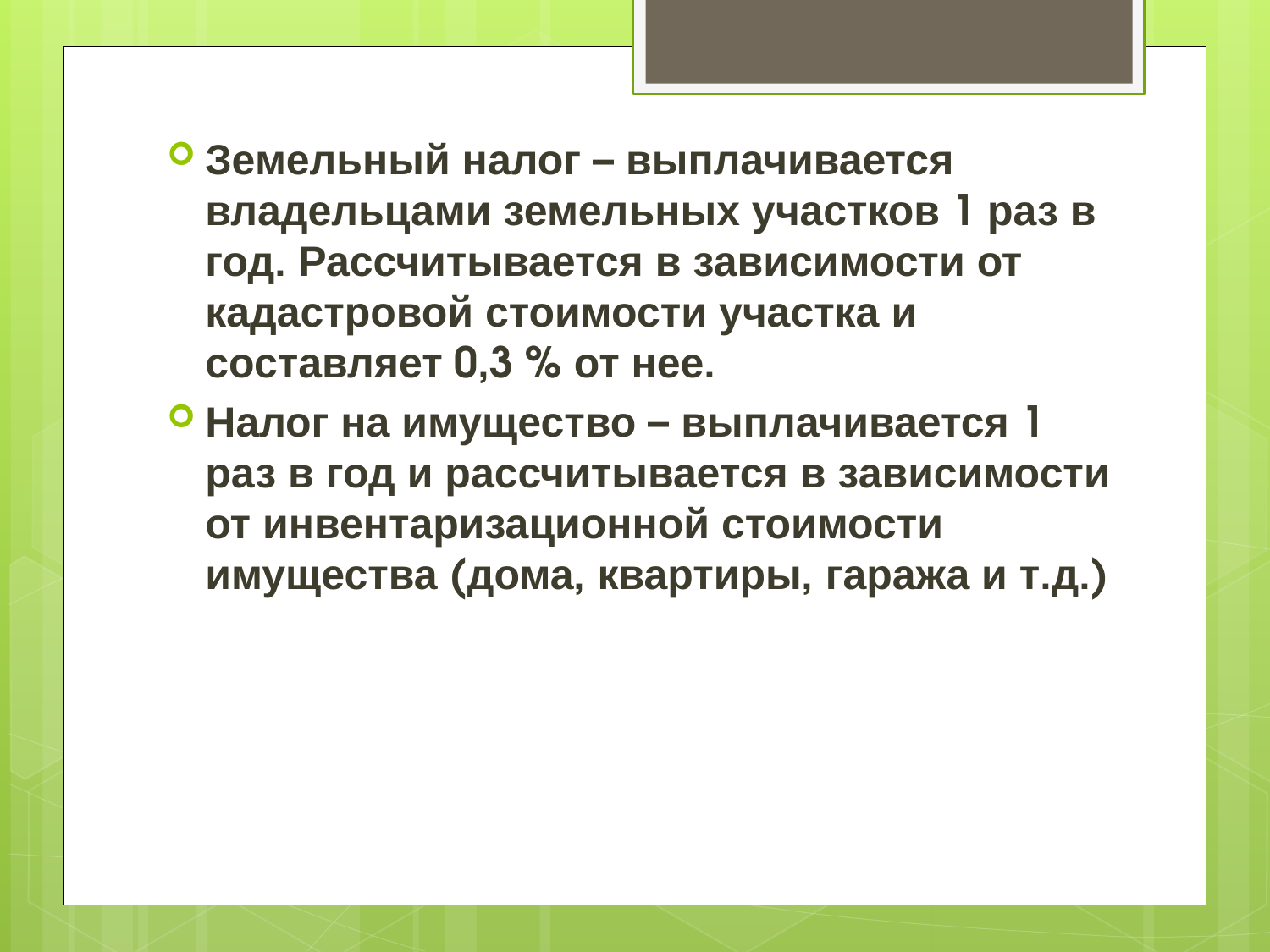

Земельный налог – выплачивается владельцами земельных участков 1 раз в год. Рассчитывается в зависимости от кадастровой стоимости участка и составляет 0,3 % от нее.
Налог на имущество – выплачивается 1 раз в год и рассчитывается в зависимости от инвентаризационной стоимости имущества (дома, квартиры, гаража и т.д.)